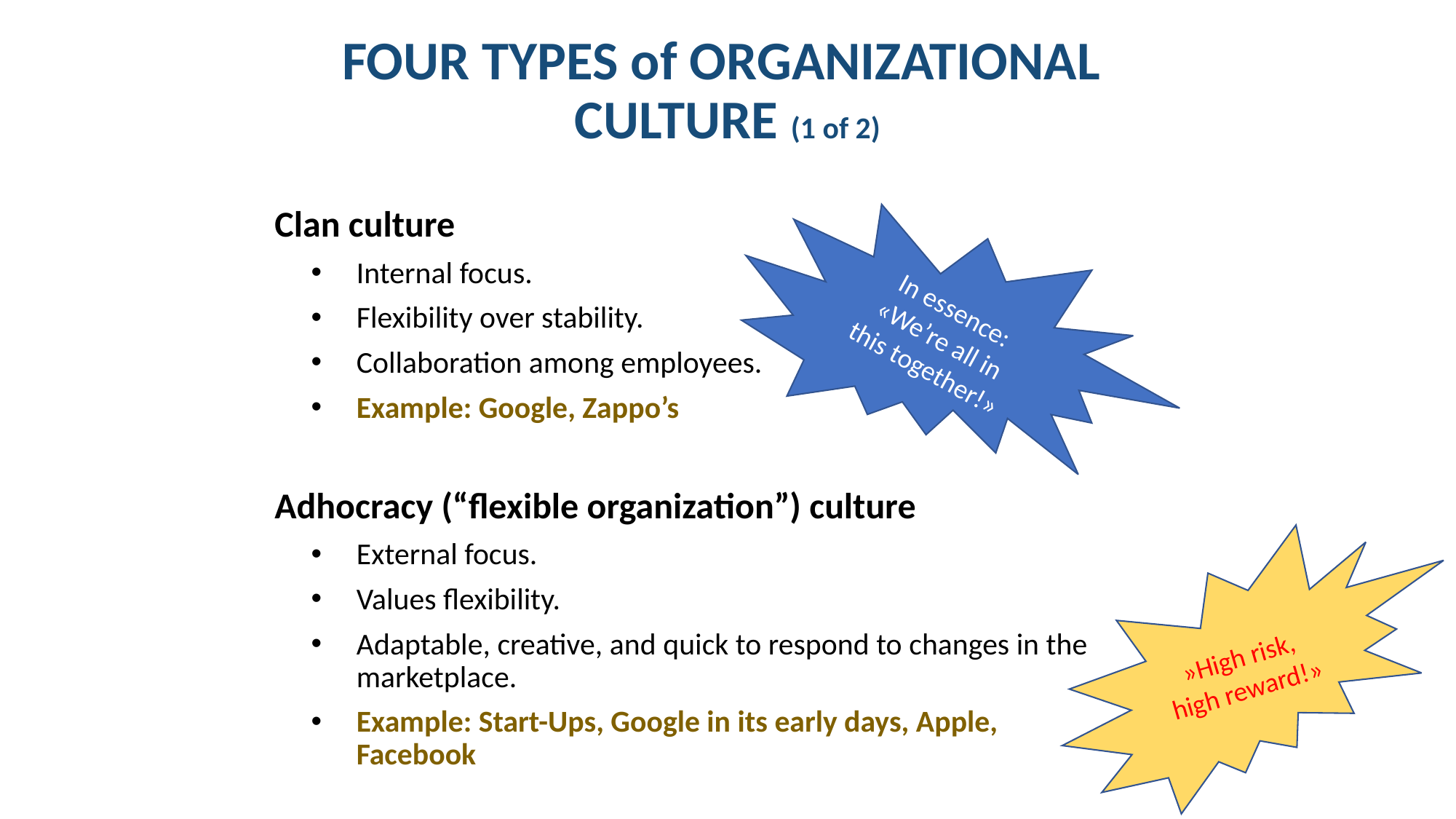

# FOUR TYPES of ORGANIZATIONAL CULTURE (1 of 2)
Clan culture
Internal focus.
Flexibility over stability.
Collaboration among employees.
Example: Google, Zappo’s

Adhocracy (“flexible organization”) culture
External focus.
Values flexibility.
Adaptable, creative, and quick to respond to changes in the marketplace.
Example: Start-Ups, Google in its early days, Apple, Facebook
In essence: «We’re all in this together!»
»High risk, high reward!»